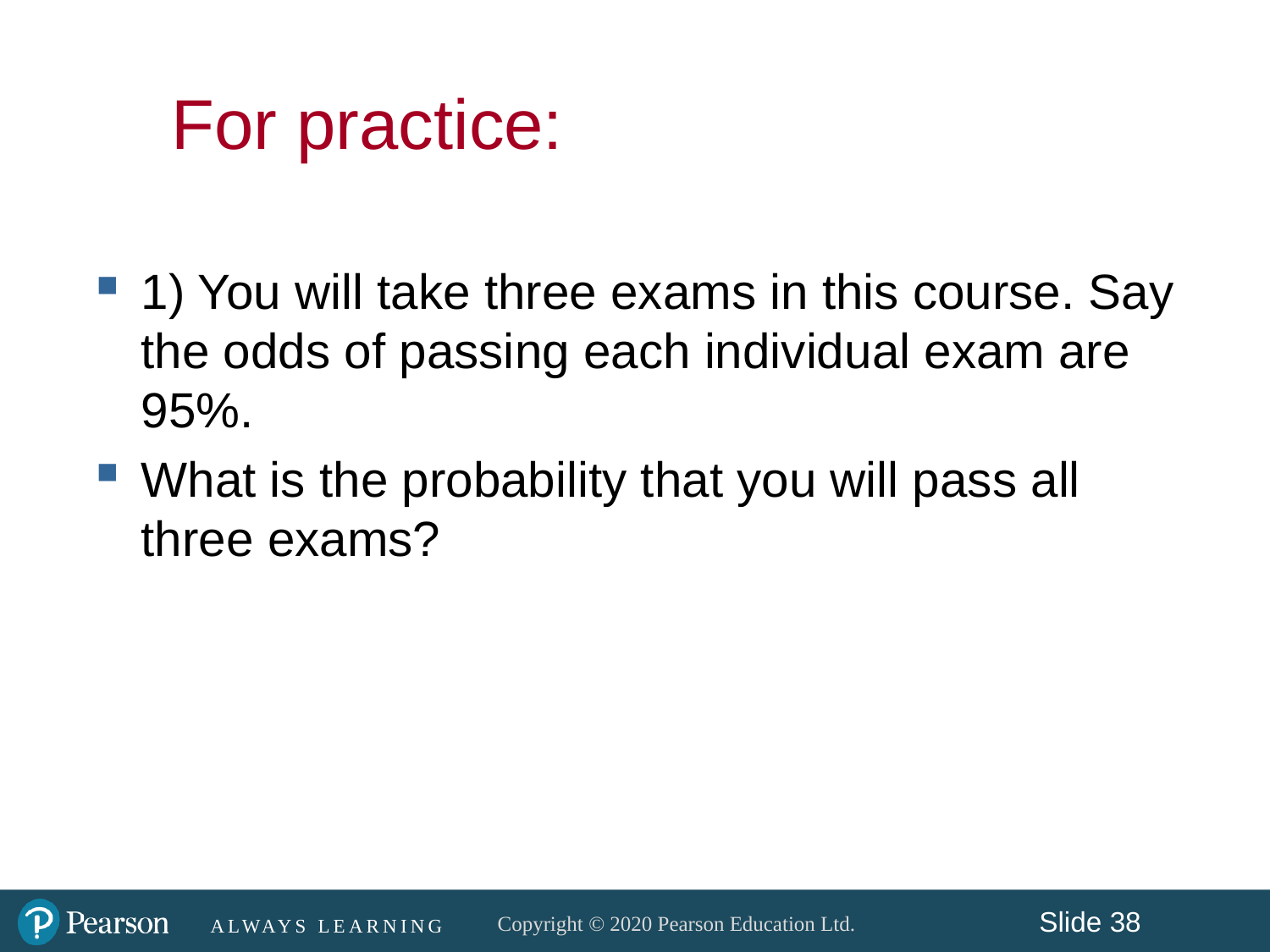

# For practice:
1) You will take three exams in this course. Say the odds of passing each individual exam are 95%.
What is the probability that you will pass all three exams?